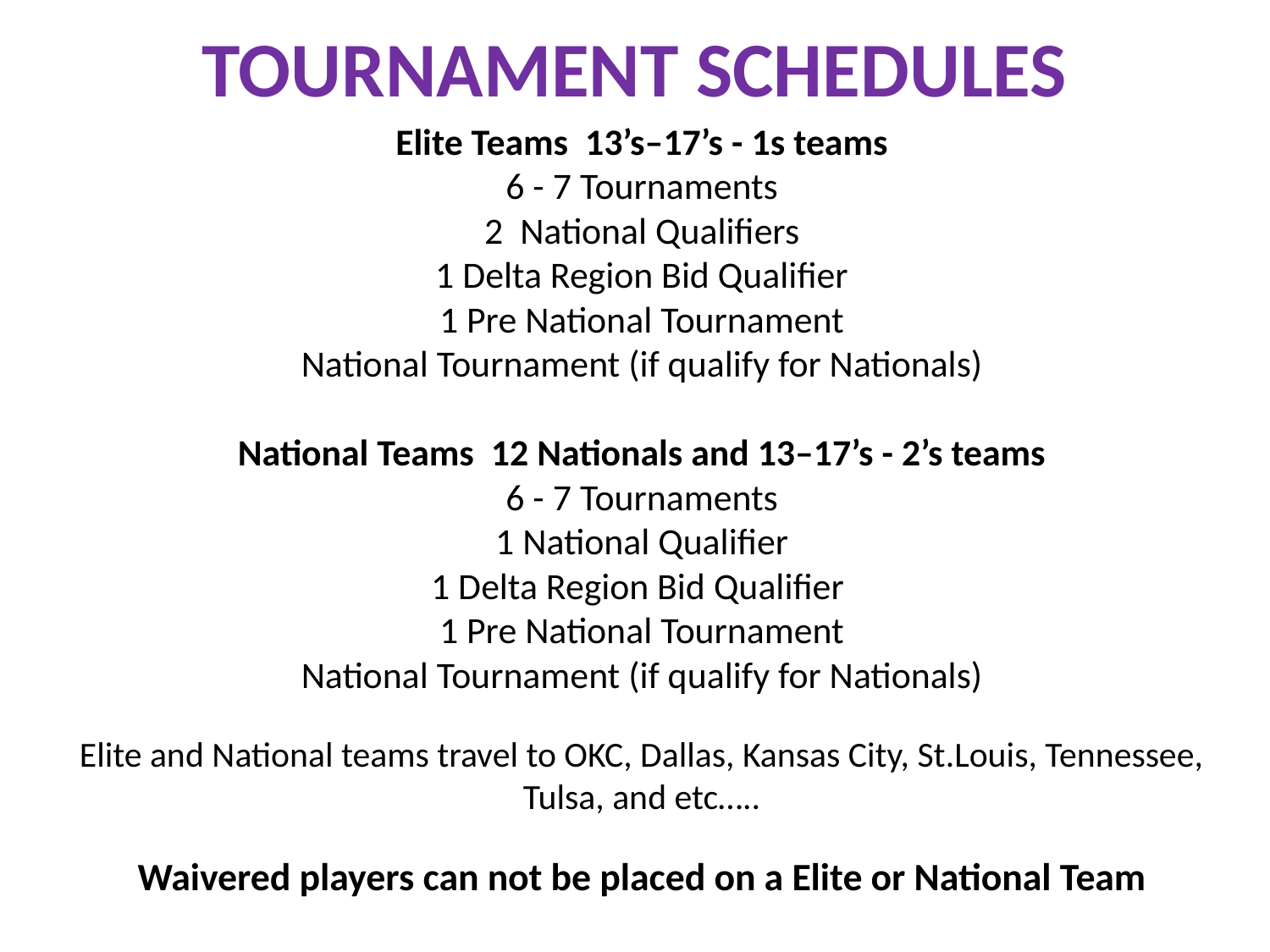

TOURNAMENT SCHEDULES

Elite Teams  13’s–17’s - 1s teams
6 - 7 Tournaments
2  National Qualifiers
1 Delta Region Bid Qualifier
1 Pre National Tournament
National Tournament (if qualify for Nationals)

National Teams  12 Nationals and 13–17’s - 2’s teams
6 - 7 Tournaments
1 National Qualifier
1 Delta Region Bid Qualifier
1 Pre National Tournament
National Tournament (if qualify for Nationals)

Elite and National teams travel to OKC, Dallas, Kansas City, St.Louis, Tennessee, Tulsa, and etc…..

Waivered players can not be placed on a Elite or National Team